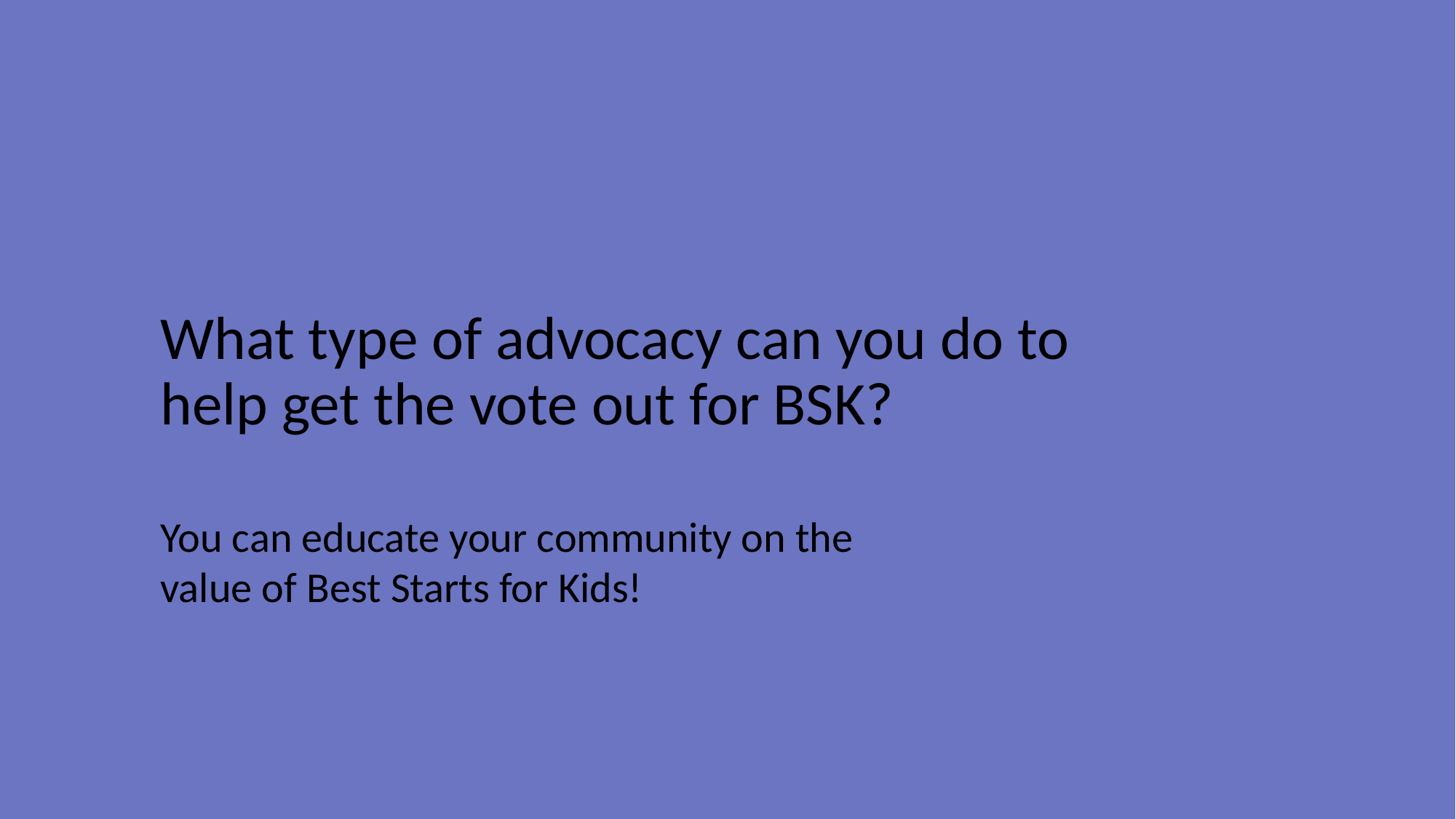

What type of advocacy can you do to help get the vote out for BSK?
You can educate your community on the value of Best Starts for Kids!